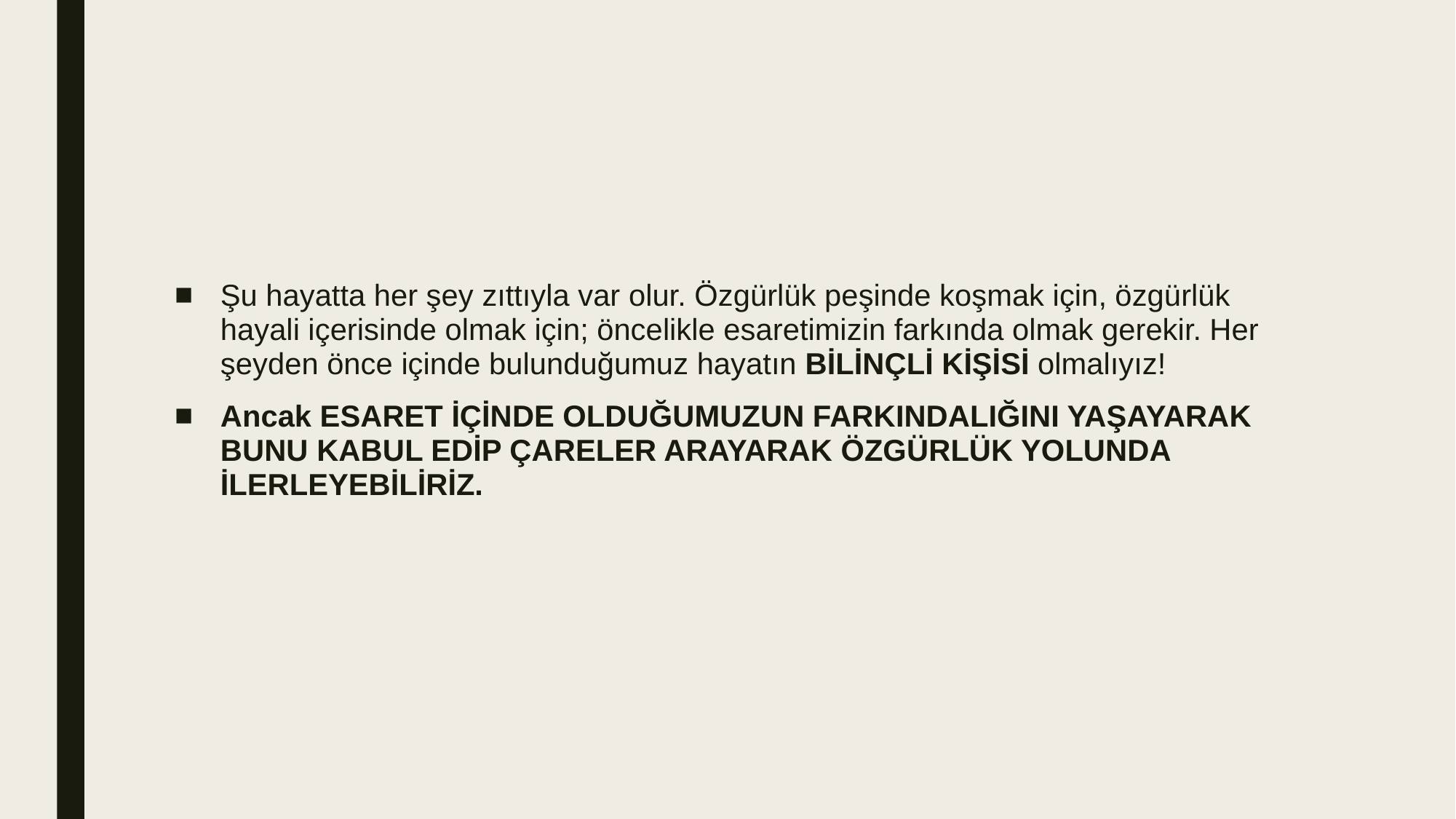

#
Şu hayatta her şey zıttıyla var olur. Özgürlük peşinde koşmak için, özgürlük hayali içerisinde olmak için; öncelikle esaretimizin farkında olmak gerekir. Her şeyden önce içinde bulunduğumuz hayatın BİLİNÇLİ KİŞİSİ olmalıyız!
Ancak ESARET İÇİNDE OLDUĞUMUZUN FARKINDALIĞINI YAŞAYARAK BUNU KABUL EDİP ÇARELER ARAYARAK ÖZGÜRLÜK YOLUNDA İLERLEYEBİLİRİZ.